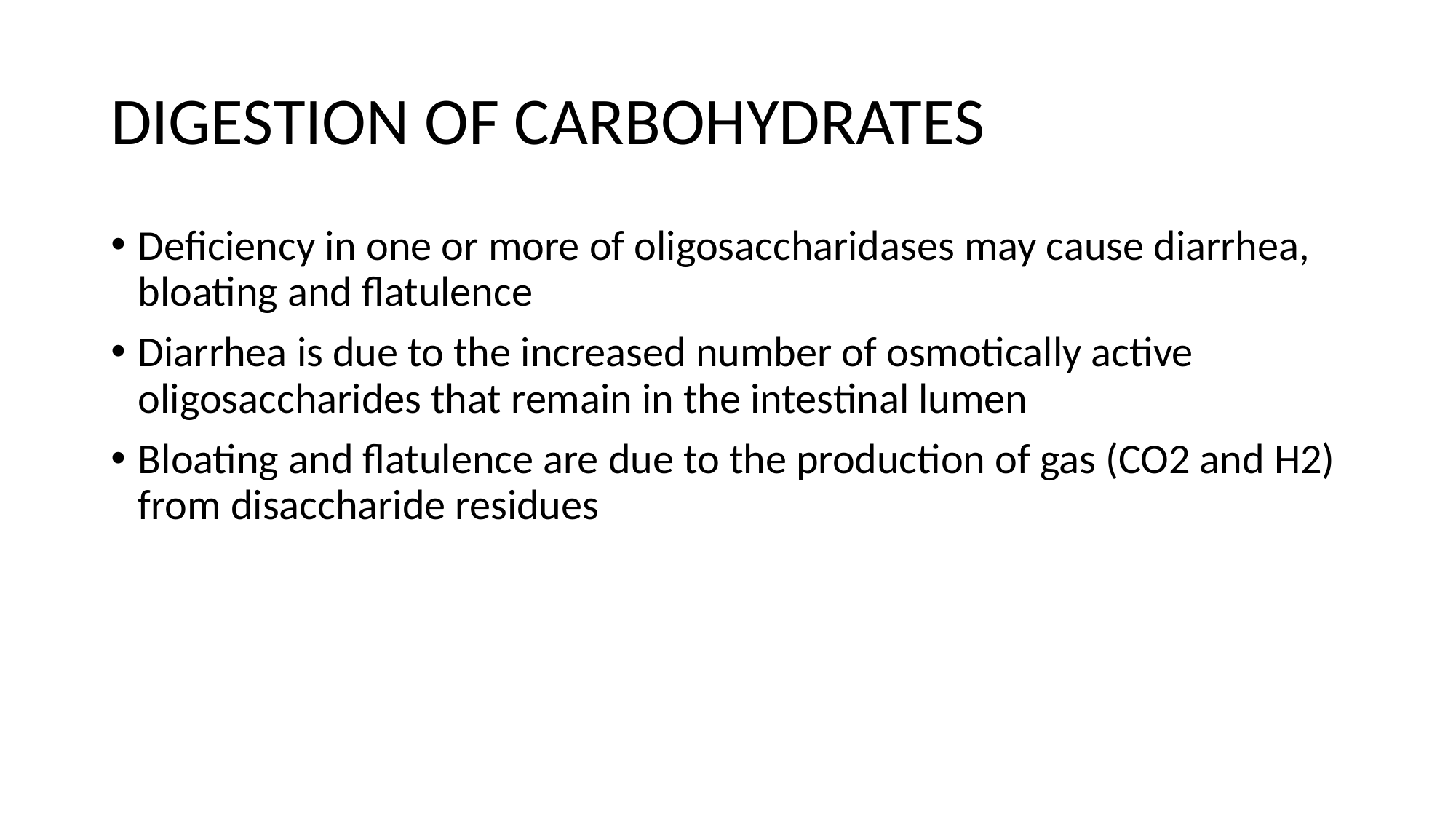

# DIGESTION OF CARBOHYDRATES
Deficiency in one or more of oligosaccharidases may cause diarrhea, bloating and flatulence
Diarrhea is due to the increased number of osmotically active oligosaccharides that remain in the intestinal lumen
Bloating and flatulence are due to the production of gas (CO2 and H2) from disaccharide residues